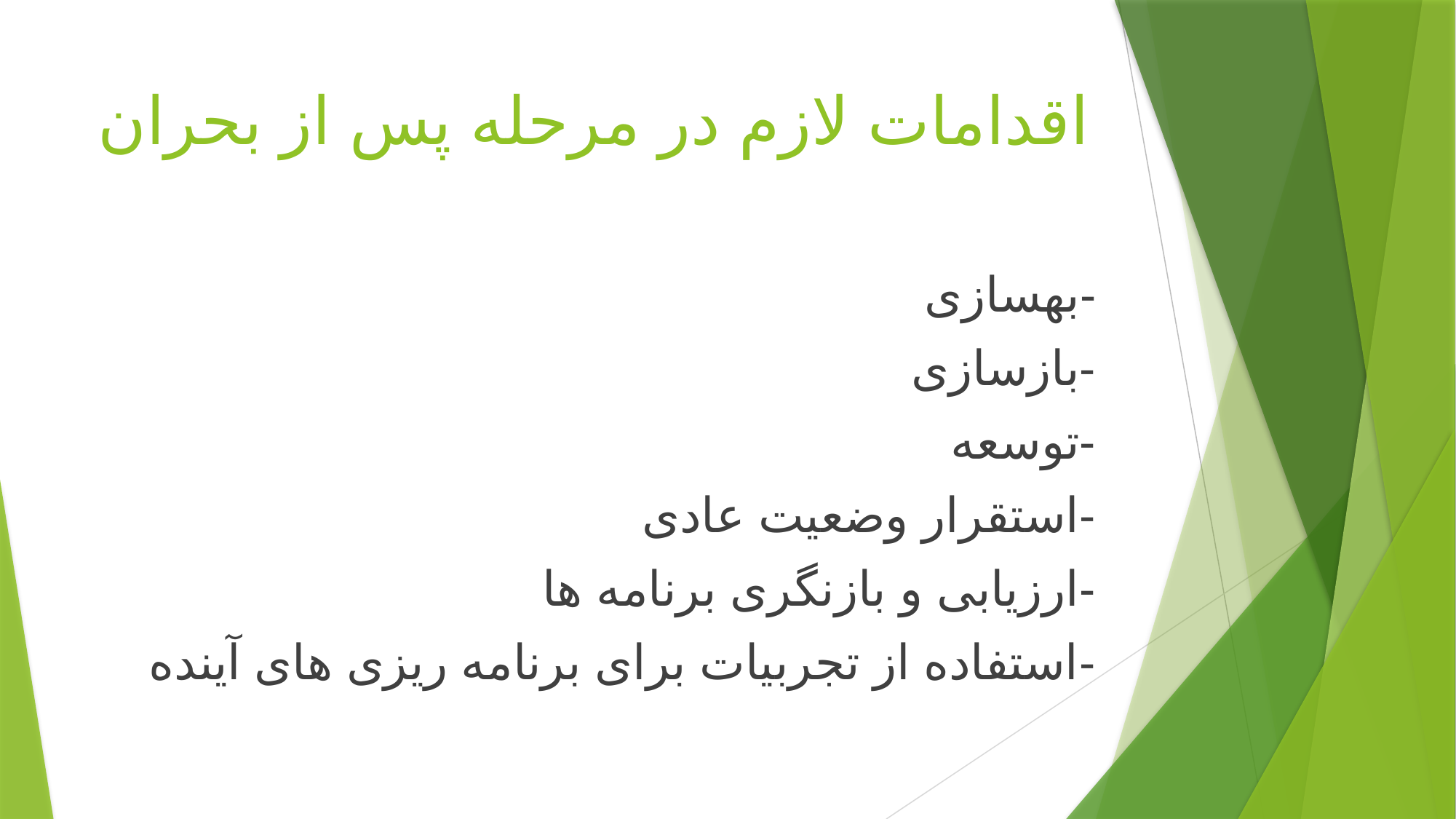

# اقدامات لازم در مرحله پس از بحران
-بهسازی
-بازسازی
-توسعه
-استقرار وضعیت عادی
-ارزیابی و بازنگری برنامه ها
-استفاده از تجربیات برای برنامه ریزی های آینده